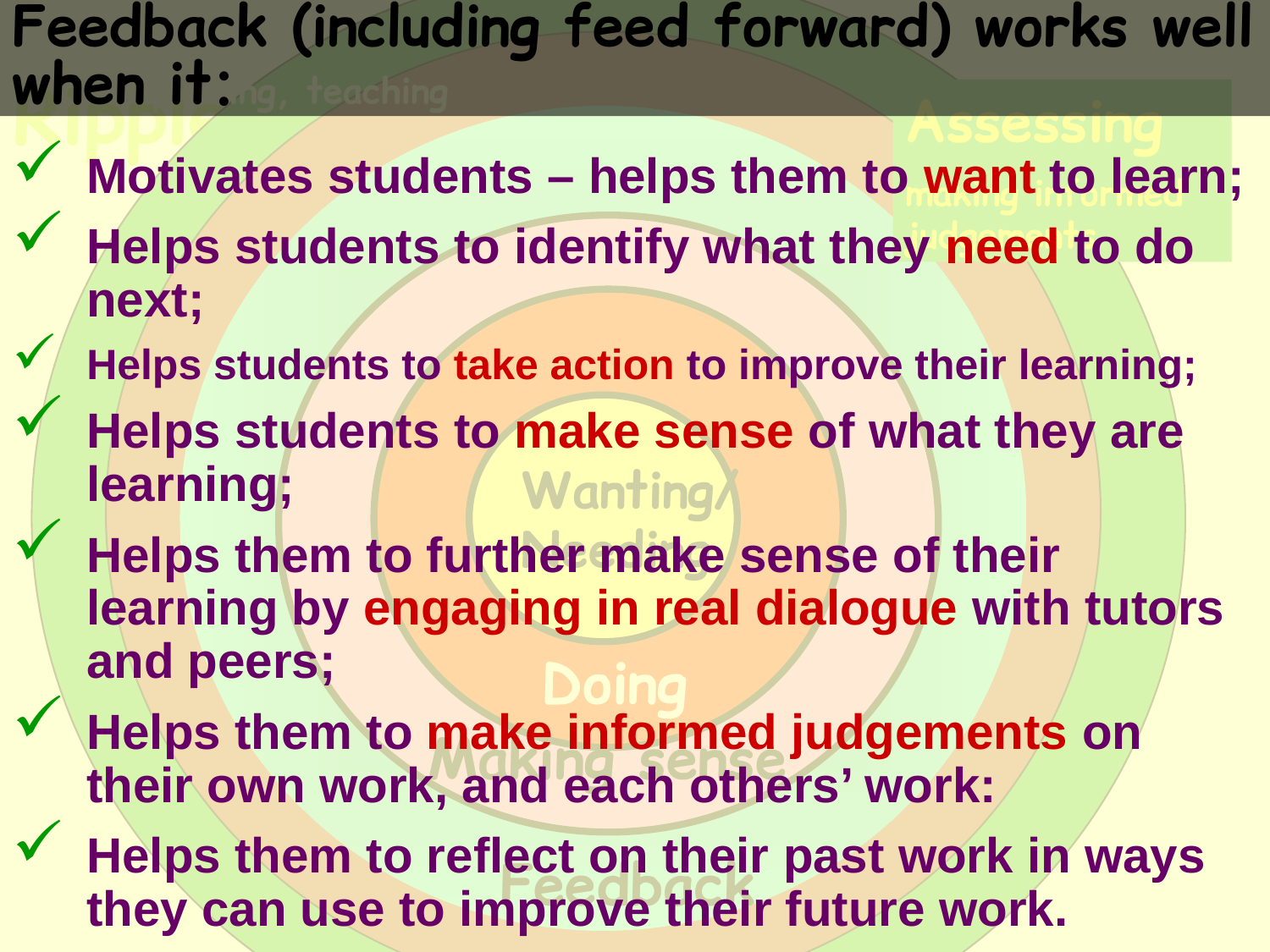

Ripples on a pond….

Motivates students – helps them to want to learn;
Helps students to identify what they need to do next;
Helps students to take action to improve their learning;
Helps students to make sense of what they are learning;
Helps them to further make sense of their learning by engaging in real dialogue with tutors and peers;
Helps them to make informed judgements on their own work, and each others’ work:
Helps them to reflect on their past work in ways they can use to improve their future work.

Feedback (including feed forward) works well when it:

Coaching,
explaining, teaching

Assessing
making informed judgements

Wanting/
Needing
Doing
Doing
Making sense

Feedback